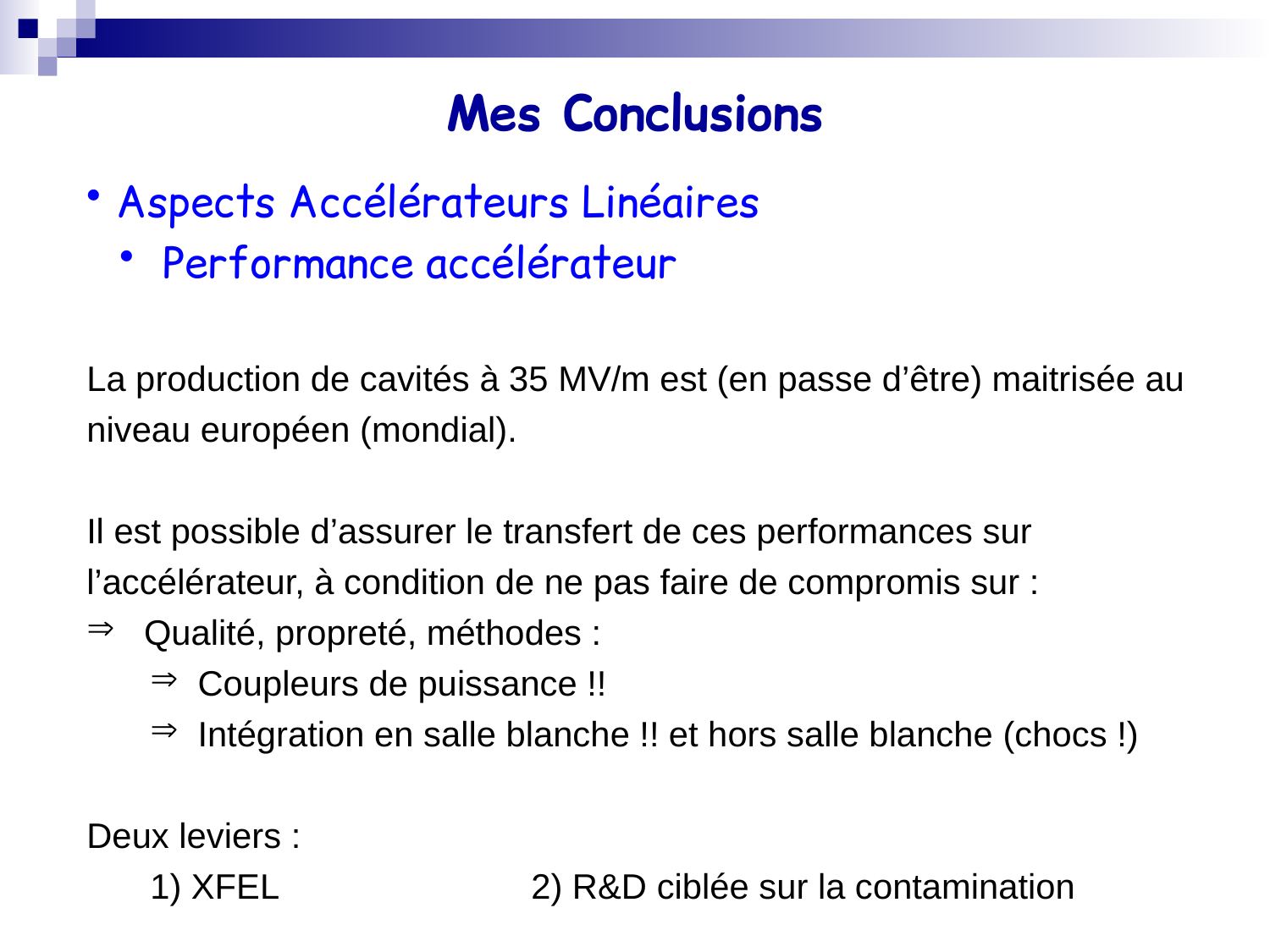

Mes Conclusions
Aspects Accélérateurs Linéaires
 Performance accélérateur

La production de cavités à 35 MV/m est (en passe d’être) maitrisée au niveau européen (mondial).

Il est possible d’assurer le transfert de ces performances sur l’accélérateur, à condition de ne pas faire de compromis sur :
 Qualité, propreté, méthodes :
Coupleurs de puissance !!
Intégration en salle blanche !! et hors salle blanche (chocs !)

Deux leviers :
1) XFEL 		2) R&D ciblée sur la contamination